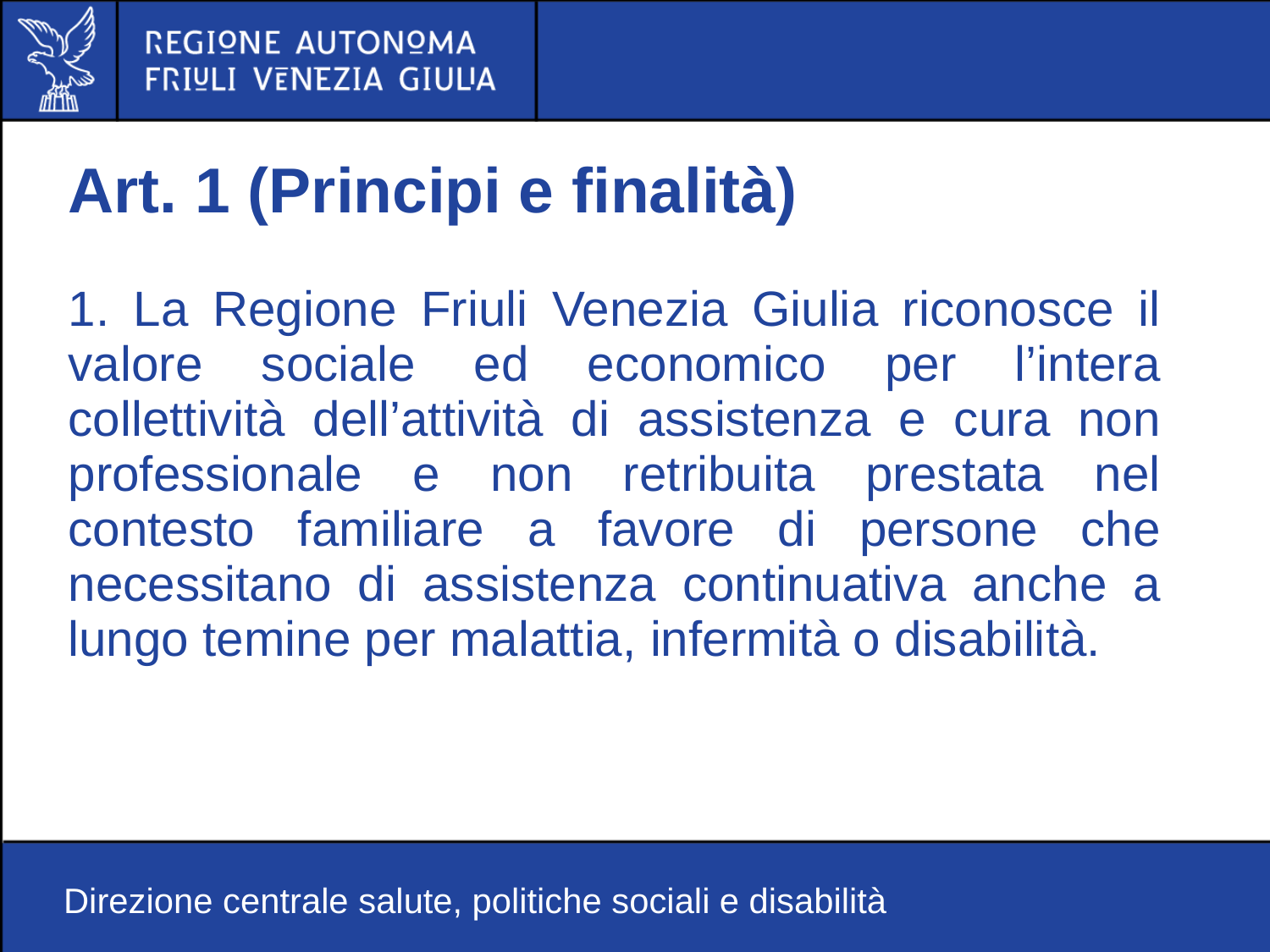

# Art. 1 (Principi e finalità)
1. La Regione Friuli Venezia Giulia riconosce il valore sociale ed economico per l’intera collettività dell’attività di assistenza e cura non professionale e non retribuita prestata nel contesto familiare a favore di persone che necessitano di assistenza continuativa anche a lungo temine per malattia, infermità o disabilità.